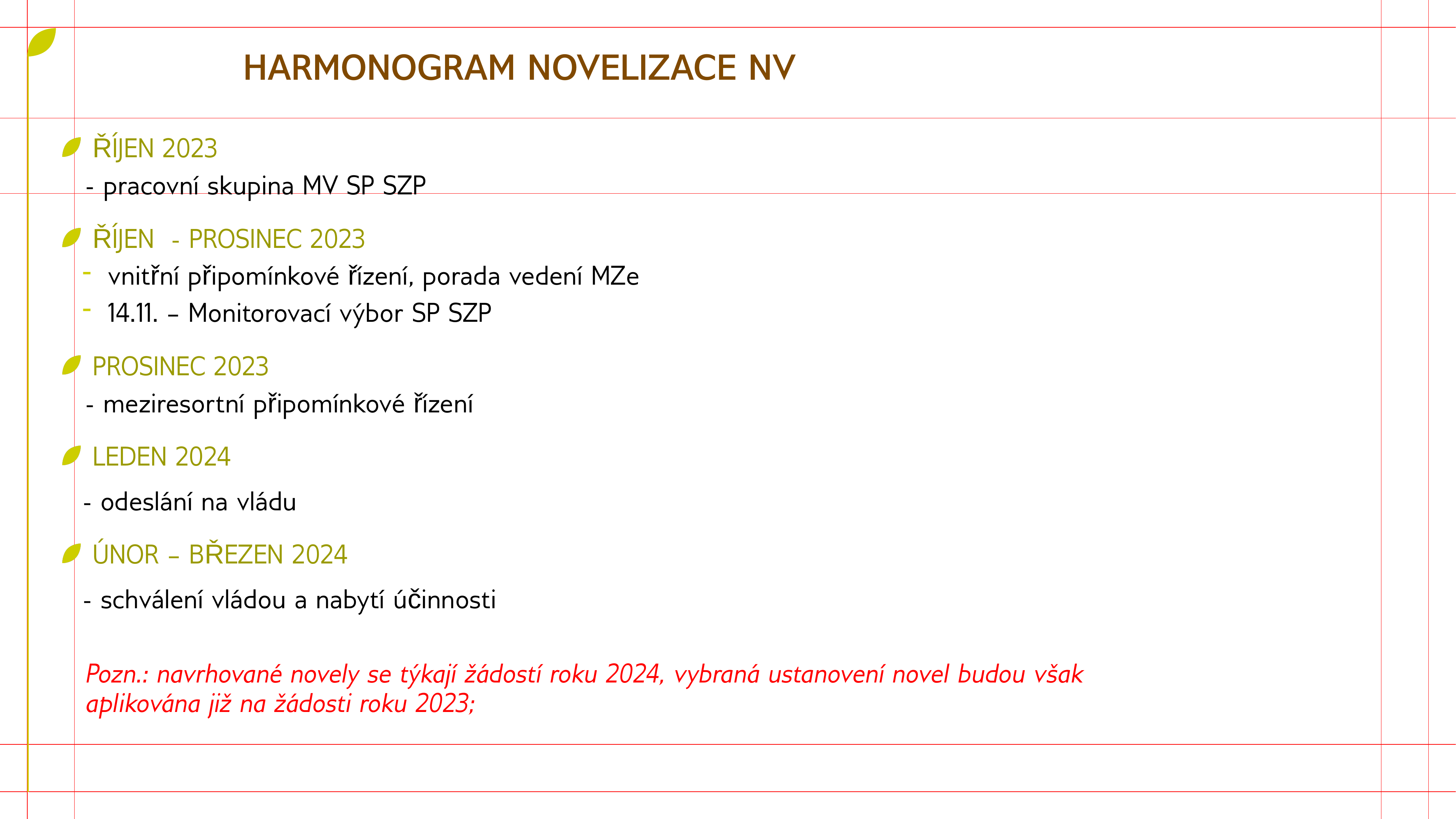

harmonogram novelizace NV
říjen 2023
- pracovní skupina MV SP SZP
Říjen  - prosinec 2023
vnitřní připomínkové řízení, porada vedení MZe
14.11. – Monitorovací výbor SP SZP
prosinec 2023
- meziresortní připomínkové řízení
leden 2024
- odeslání na vládu
únor – Březen 2024
- schválení vládou a nabytí účinnosti

Pozn.: navrhované novely se týkají žádostí roku 2024, vybraná ustanovení novel budou však aplikována již na žádosti roku 2023;